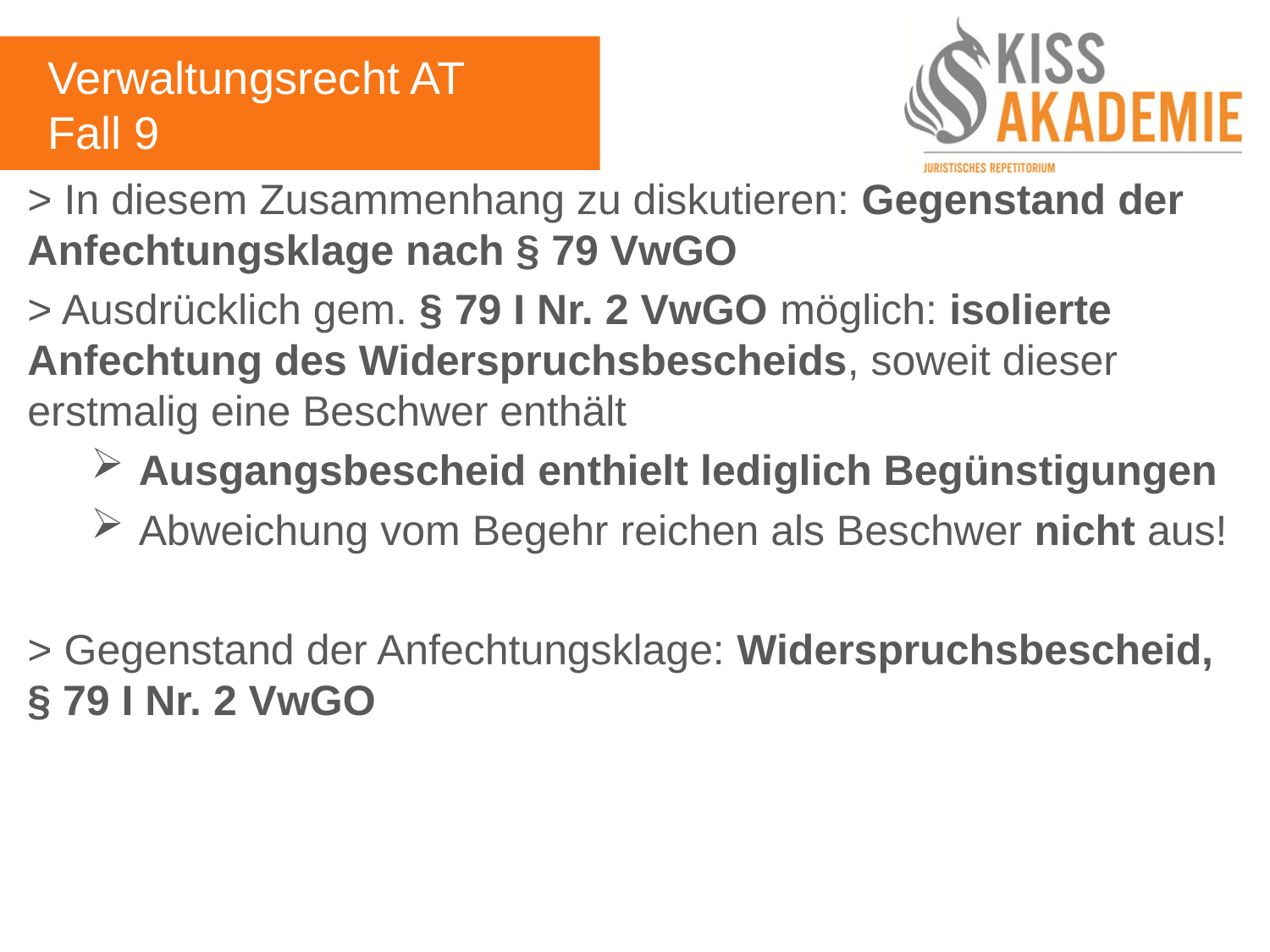

Verwaltungsrecht AT
Fall 9
> In diesem Zusammenhang zu diskutieren: Gegenstand der Anfechtungsklage nach § 79 VwGO
> Ausdrücklich gem. § 79 I Nr. 2 VwGO möglich: isolierte Anfechtung des Widerspruchsbescheids, soweit dieser erstmalig eine Beschwer enthält
Ausgangsbescheid enthielt lediglich Begünstigungen
Abweichung vom Begehr reichen als Beschwer nicht aus!

> Gegenstand der Anfechtungsklage: Widerspruchsbescheid, § 79 I Nr. 2 VwGO